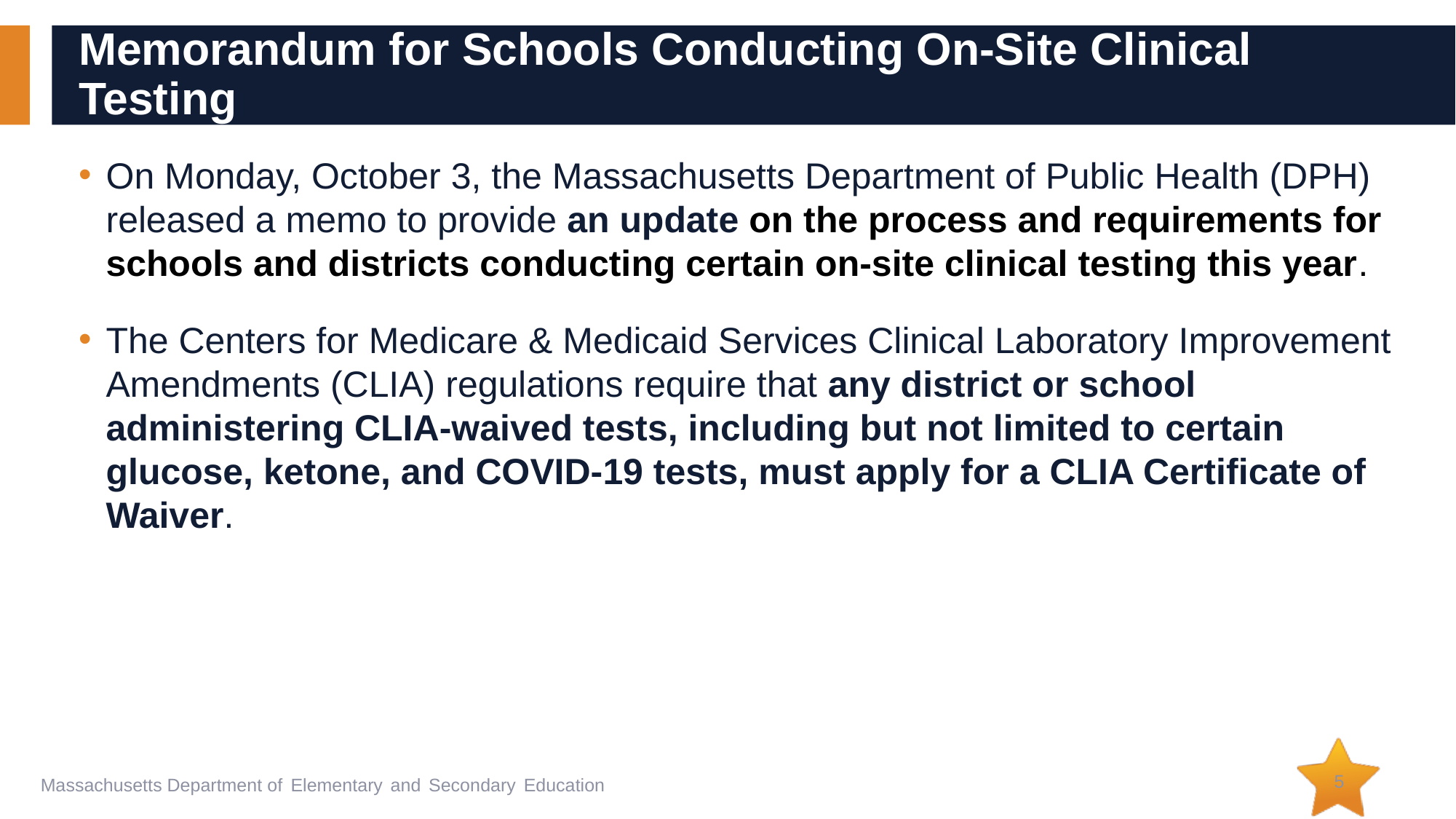

# Memorandum for Schools Conducting On-Site Clinical Testing
On Monday, October 3, the Massachusetts Department of Public Health (DPH) released a memo to provide an update on the process and requirements for schools and districts conducting certain on-site clinical testing this year.
The Centers for Medicare & Medicaid Services Clinical Laboratory Improvement Amendments (CLIA) regulations require that any district or school administering CLIA-waived tests, including but not limited to certain glucose, ketone, and COVID-19 tests, must apply for a CLIA Certificate of Waiver.
5